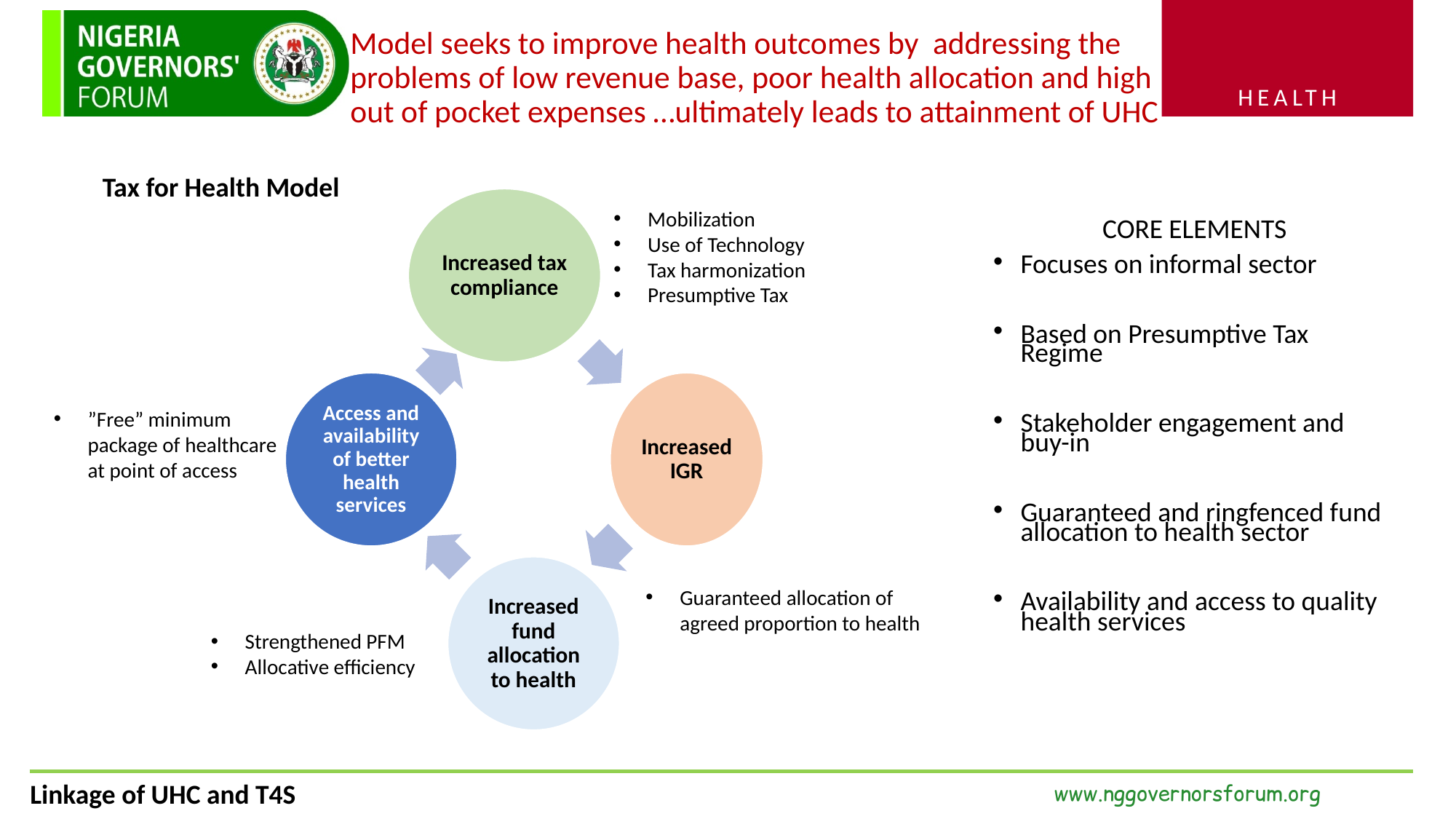

# Model seeks to improve health outcomes by  addressing the problems of low revenue base, poor health allocation and high out of pocket expenses …ultimately leads to attainment of UHC
Tax for Health Model
Increased tax compliance

Access and availability of better health services
Increased IGR

Increased fund allocation to health
Mobilization
Use of Technology
Tax harmonization
Presumptive Tax
”Free” minimum package of healthcare at point of access
Guaranteed allocation of agreed proportion to health
Strengthened PFM
Allocative efficiency

	CORE ELEMENTS
Focuses on informal sector

Based on Presumptive Tax Regime

Stakeholder engagement and buy-in

Guaranteed and ringfenced fund allocation to health sector

Availability and access to quality health services

Linkage of UHC and T4S